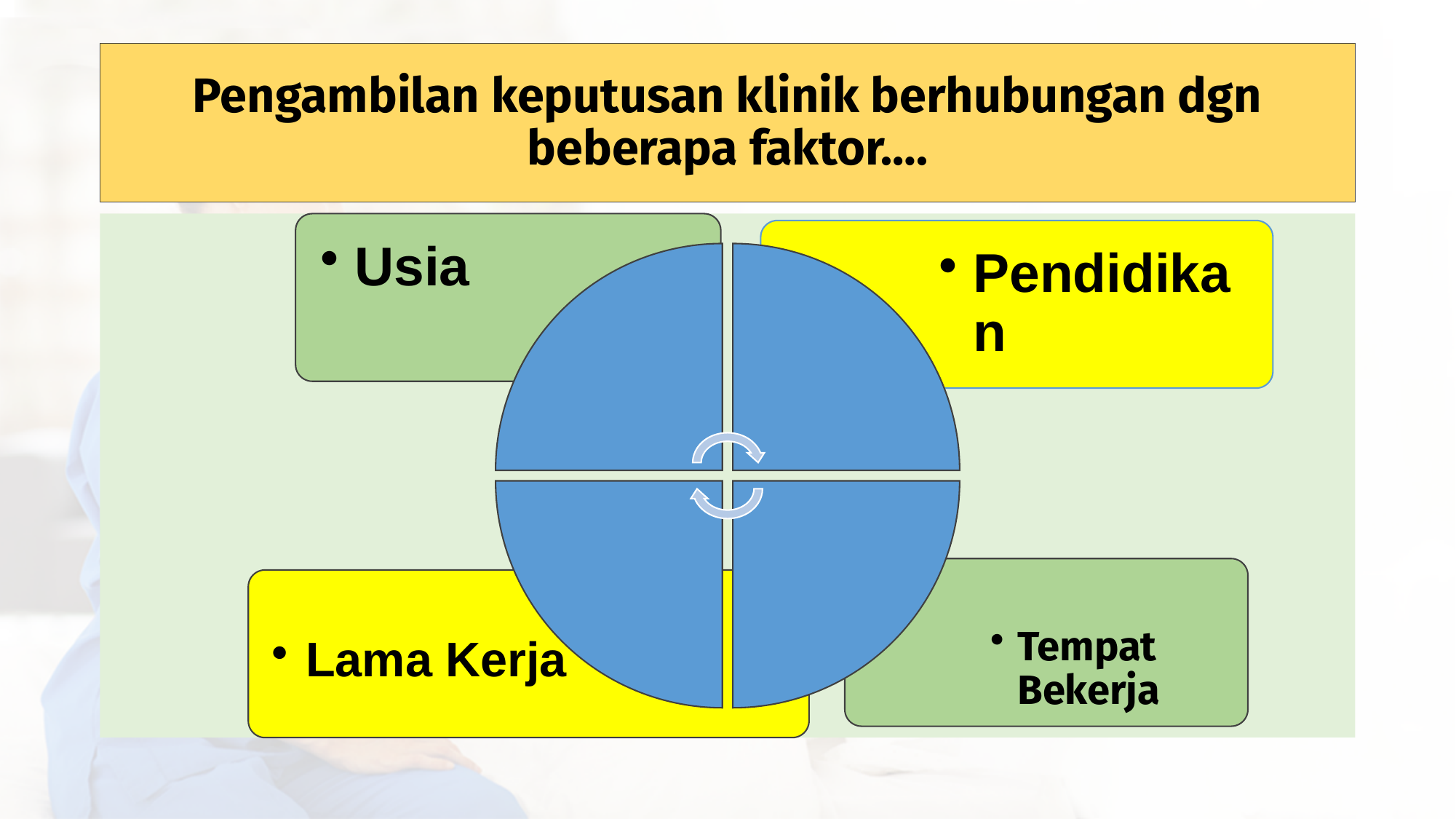

# Pengambilan keputusan klinik berhubungan dgn beberapa faktor….
Tempat Bekerja
Lama Kerja
Pendidikan
Usia